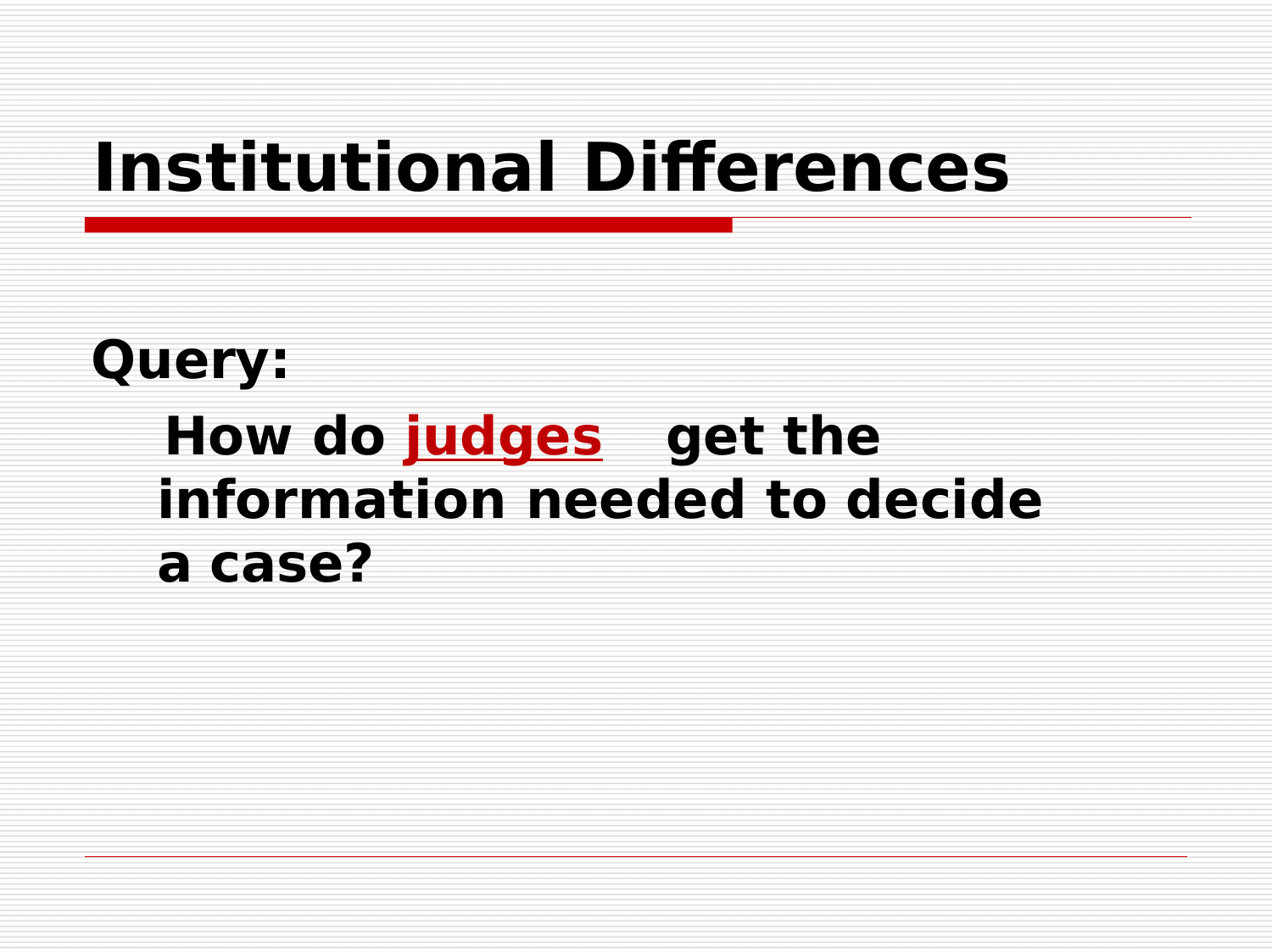

# Institutional Differences
Query:
How do judges	get the information needed to decide a case?